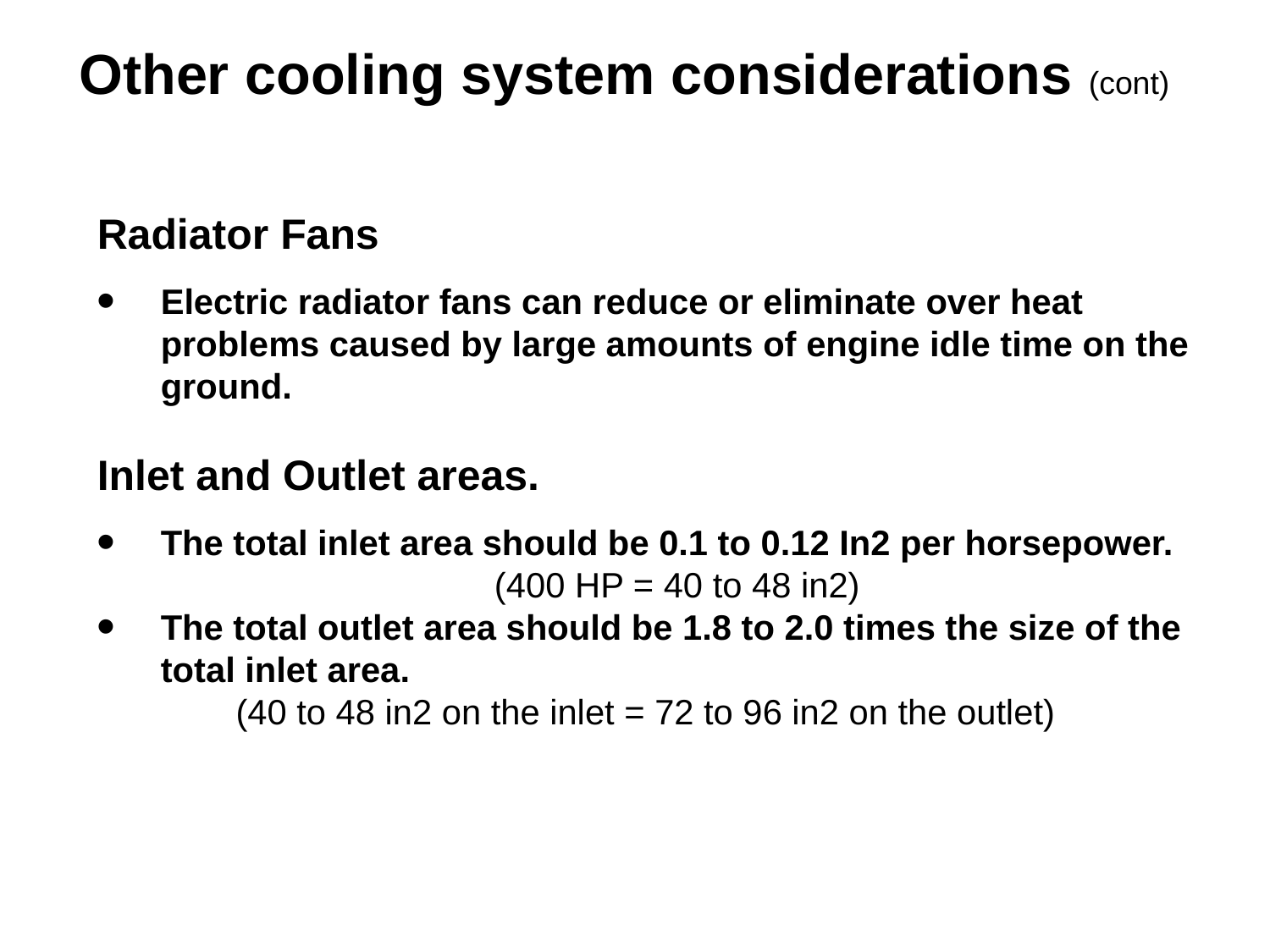

Other cooling system considerations (cont)
Radiator Fans

Electric radiator fans can reduce or eliminate over heat problems caused by large amounts of engine idle time on the ground.

Inlet and Outlet areas.

The total inlet area should be 0.1 to 0.12 In2 per horsepower.
	(400 HP = 40 to 48 in2)
The total outlet area should be 1.8 to 2.0 times the size of the total inlet area.
(40 to 48 in2 on the inlet = 72 to 96 in2 on the outlet)